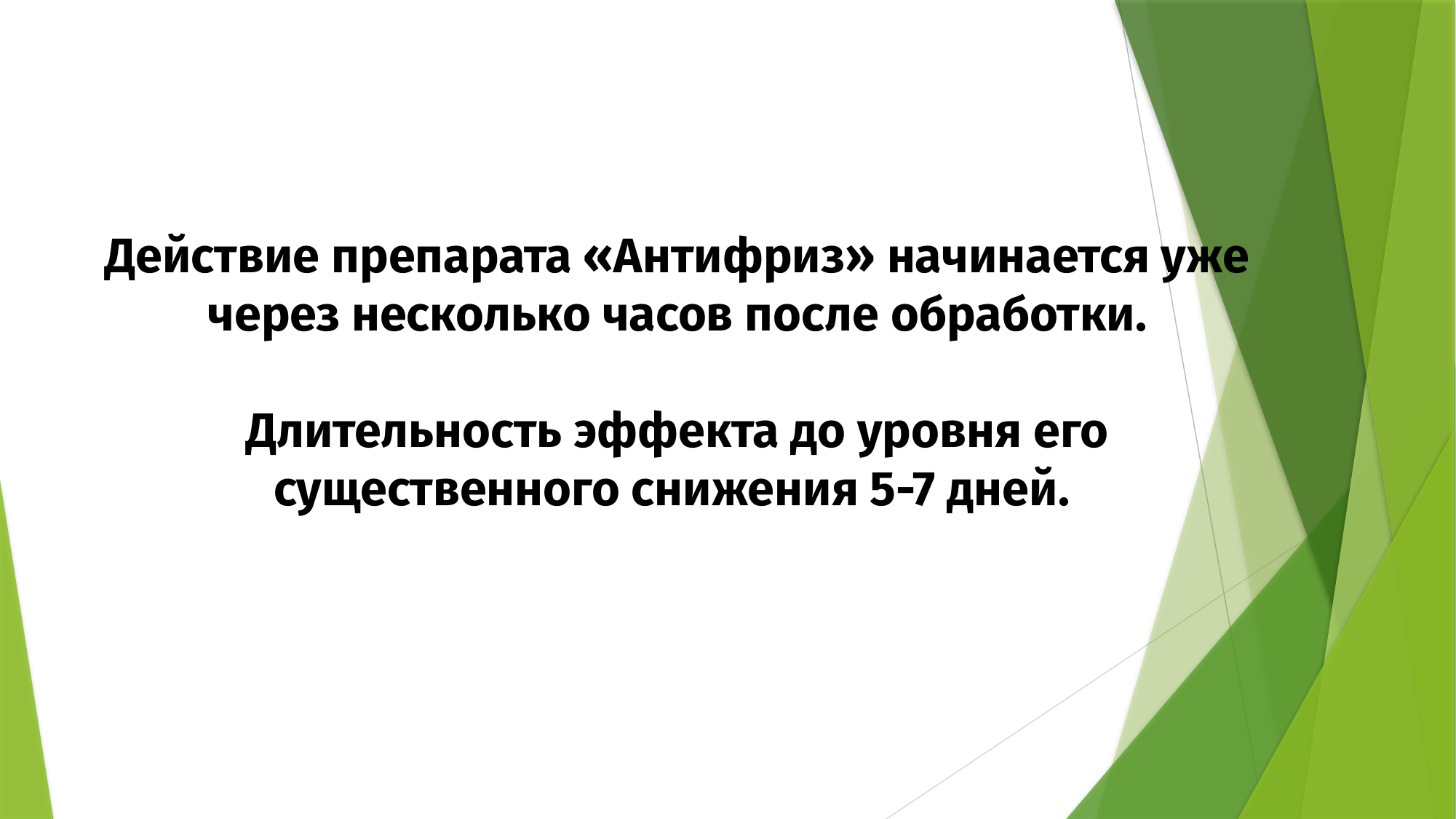

# Действие препарата «Антифриз» начинается уже через несколько часов после обработки. Длительность эффекта до уровня его существенного снижения 5-7 дней.